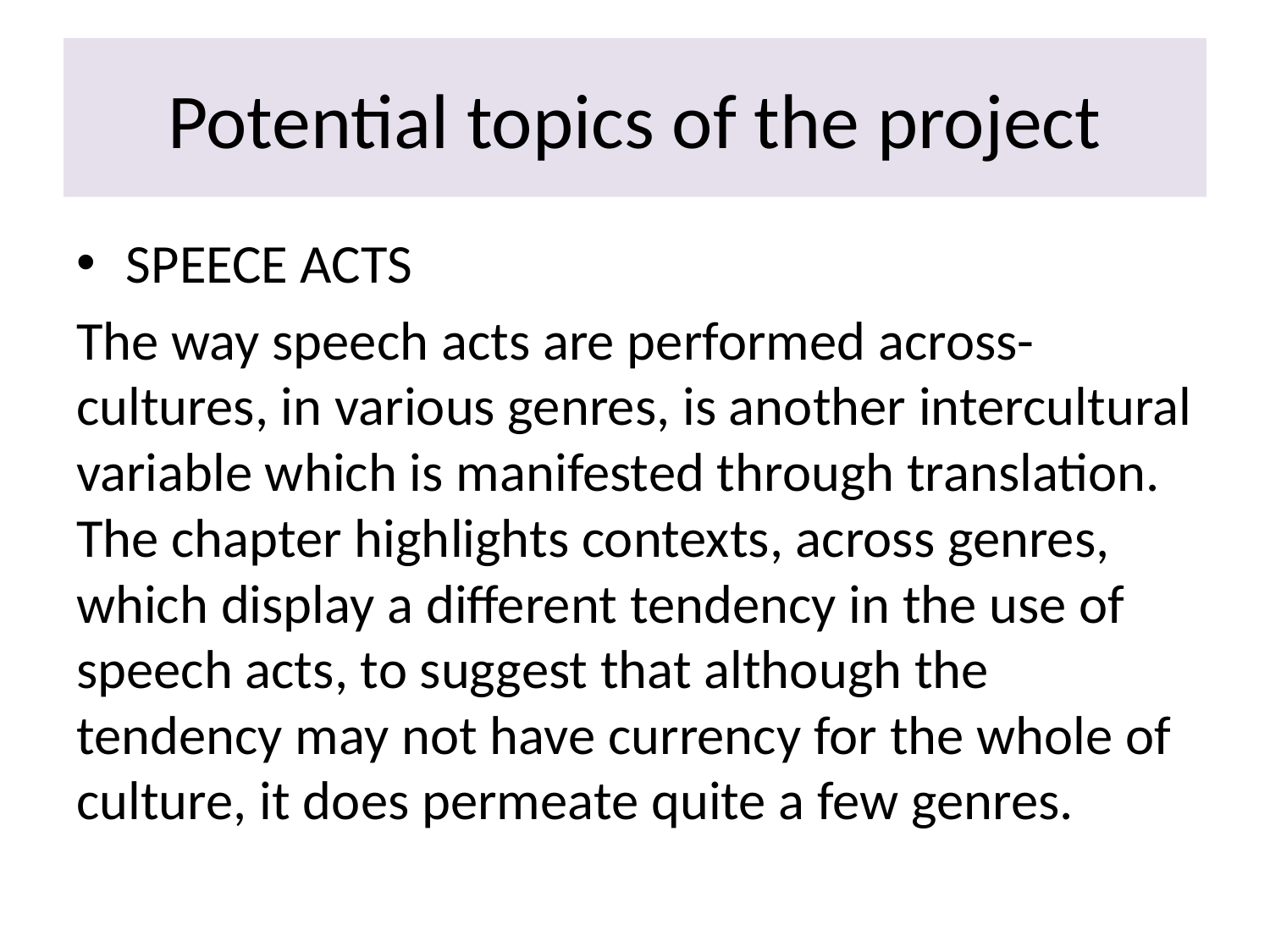

# Potential topics of the project
SPEECE ACTS
The way speech acts are performed across-cultures, in various genres, is another intercultural variable which is manifested through translation. The chapter highlights contexts, across genres, which display a different tendency in the use of speech acts, to suggest that although the tendency may not have currency for the whole of culture, it does permeate quite a few genres.